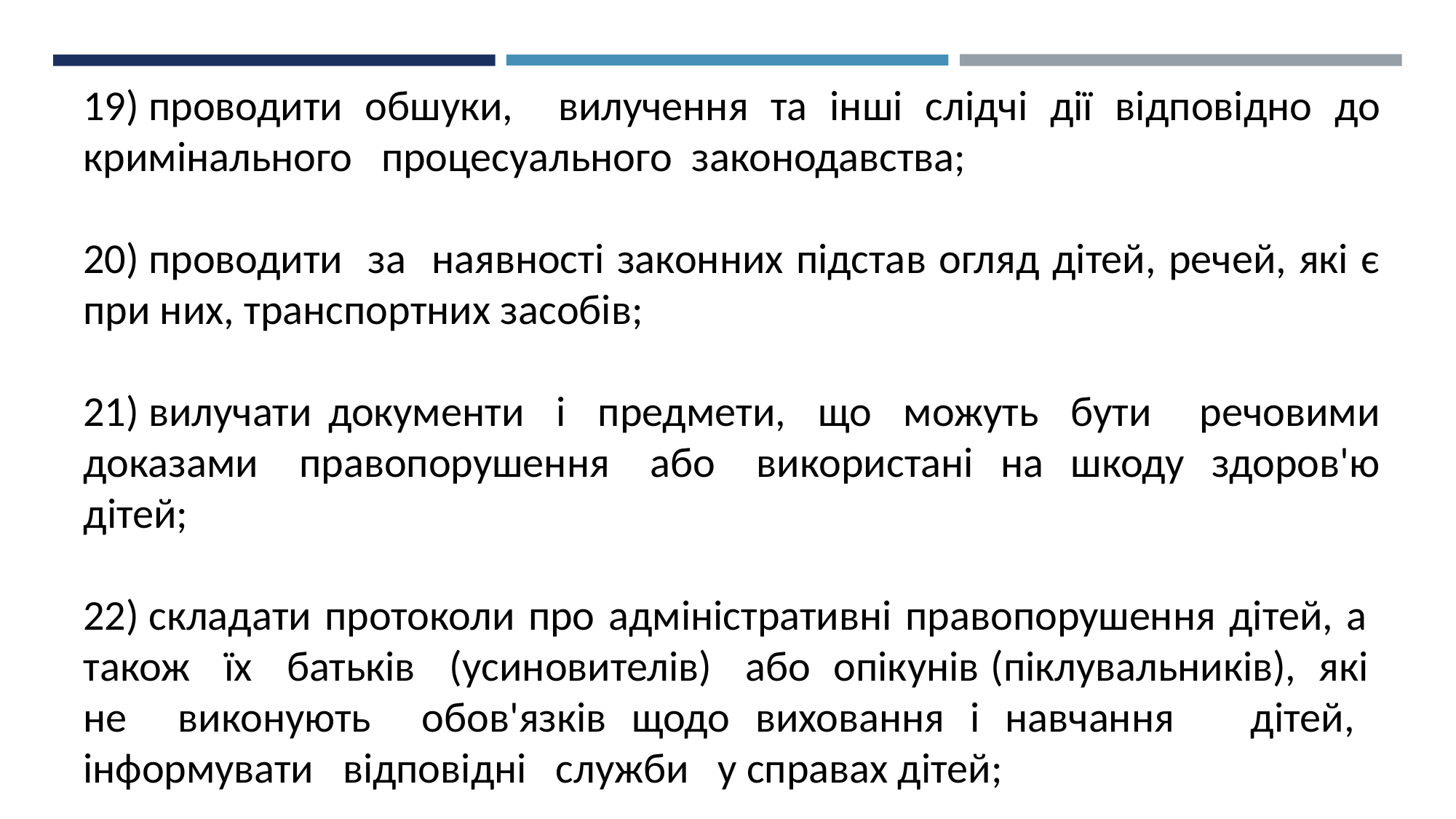

19) проводити обшуки,  вилучення та інші слідчі дії відповідно до кримінального   процесуального  законодавства;

20) проводити  за  наявності законних підстав огляд дітей, речей, які є при них, транспортних засобів;

21) вилучати документи  і  предмети,  що  можуть  бути   речовими доказами   правопорушення   або   використані  на  шкоду  здоров'ю дітей;

22) складати протоколи про адміністративні правопорушення дітей, а  також   їх   батьків   (усиновителів)   або  опікунів (піклувальників),  які  не  виконують  обов'язків щодо виховання і навчання   дітей,  інформувати   відповідні   служби   у справах дітей;